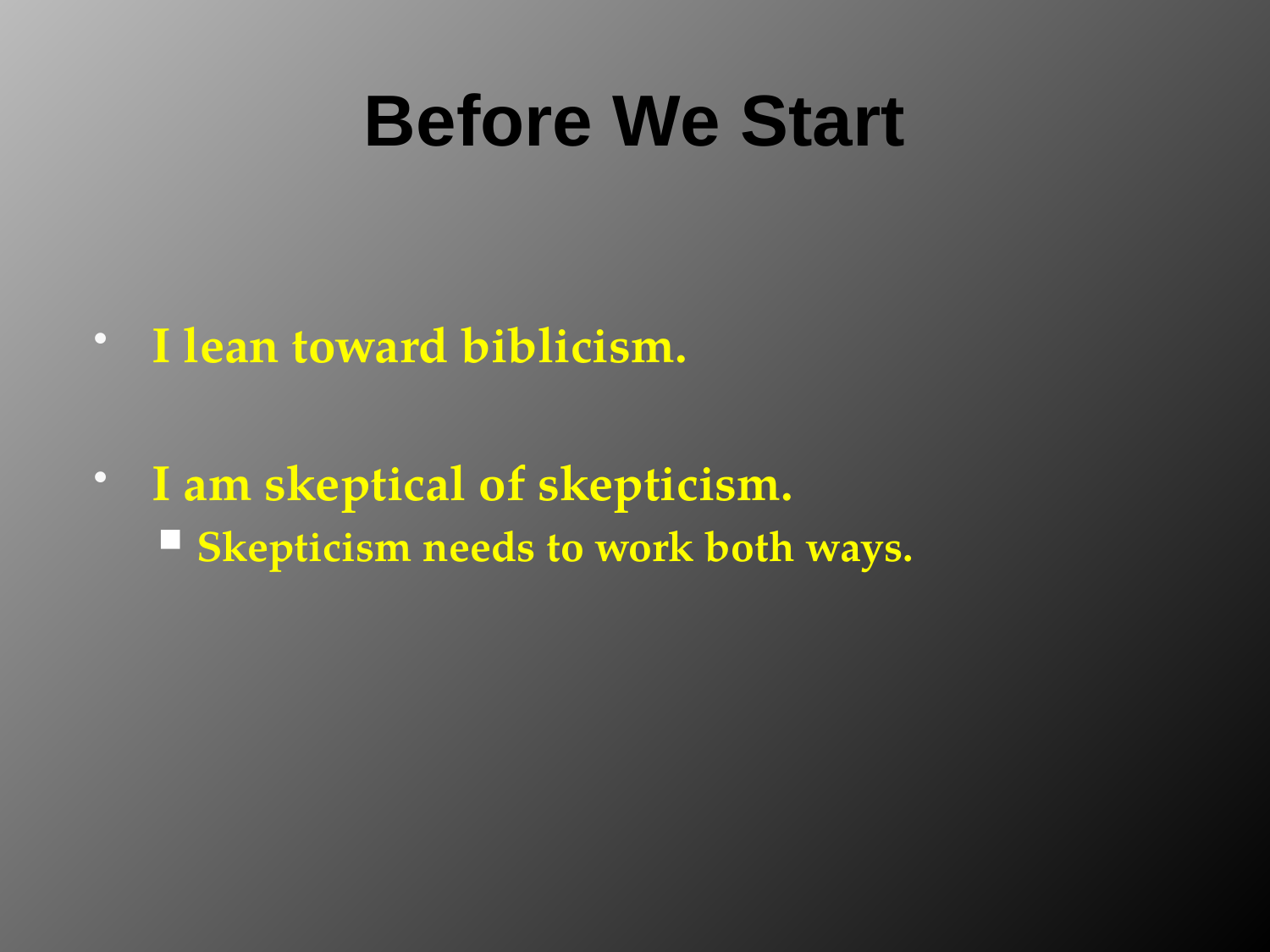

# Before We Start
I lean toward biblicism.

I am skeptical of skepticism.
Skepticism needs to work both ways.